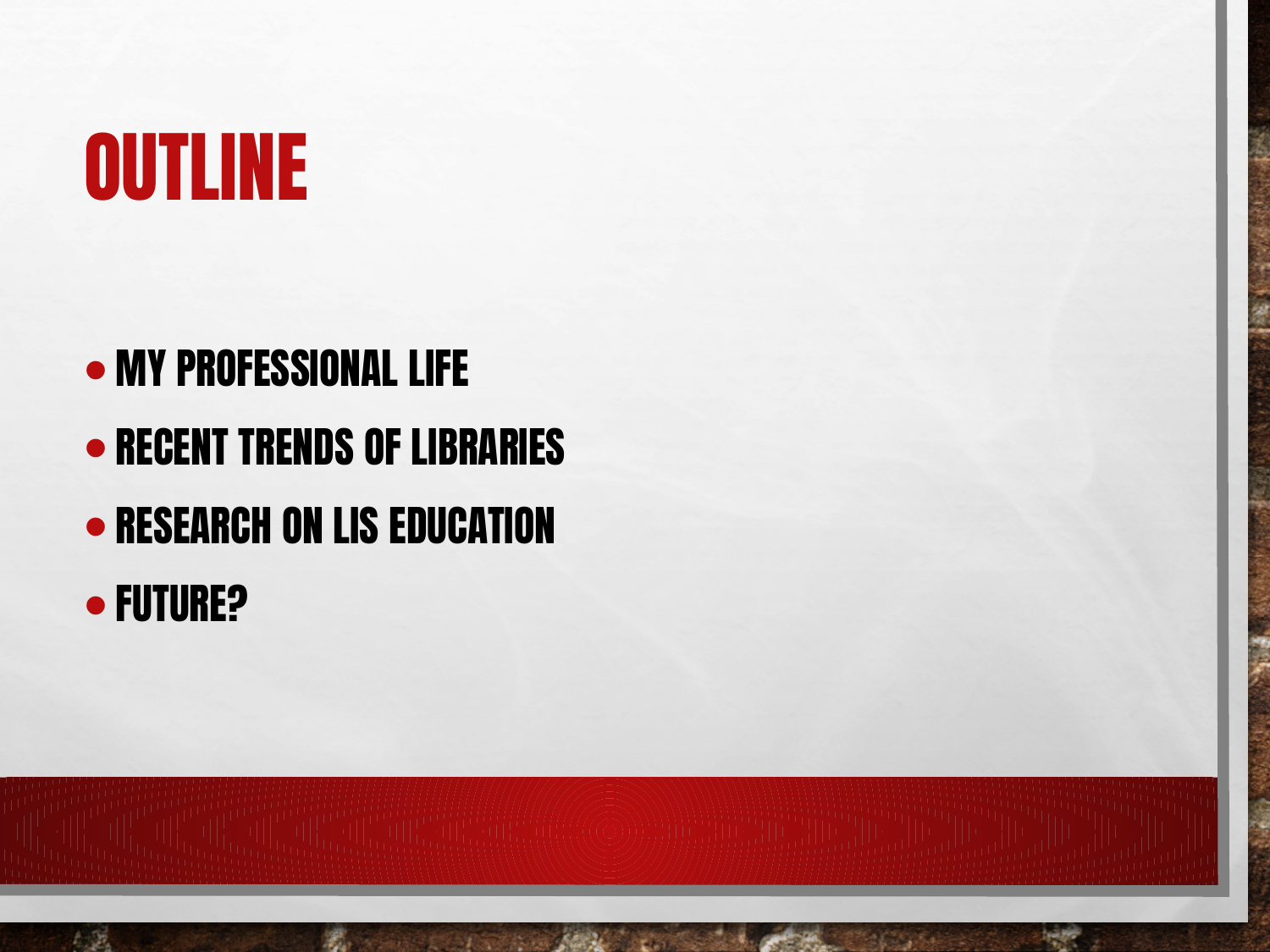

# Outline
My Professional Life
Recent trends of Libraries
Research on LIS Education
Future?